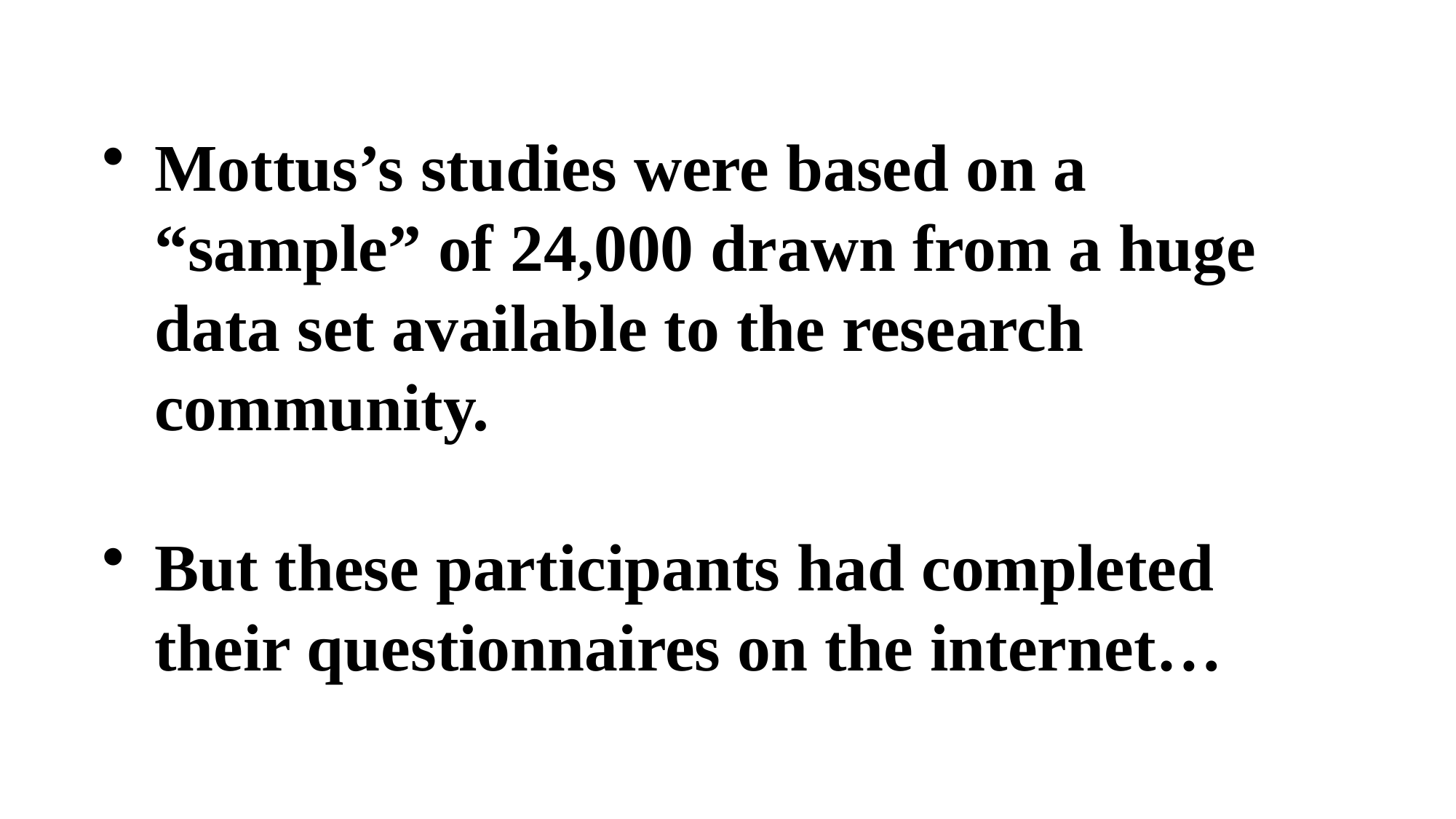

Mottus’s studies were based on a “sample” of 24,000 drawn from a huge data set available to the research community.

But these participants had completed their questionnaires on the internet…